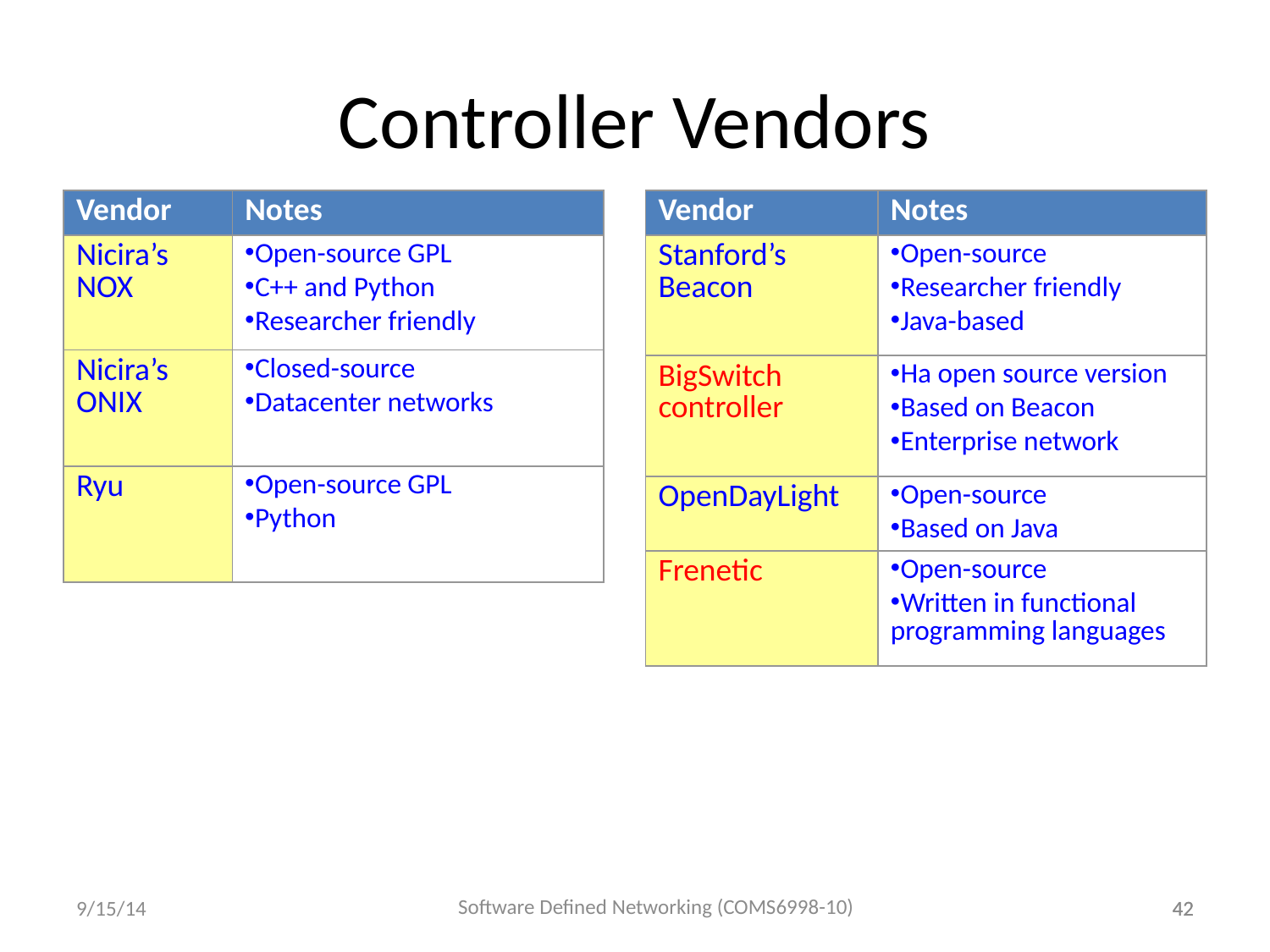

# Controller Vendors
| Vendor | Notes |
| --- | --- |
| Nicira’s NOX | Open-source GPL C++ and Python Researcher friendly |
| Nicira’s ONIX | Closed-source Datacenter networks |
| Ryu | Open-source GPL Python |
| Vendor | Notes |
| --- | --- |
| Stanford’s Beacon | Open-source Researcher friendly Java-based |
| BigSwitch controller | Ha open source version Based on Beacon Enterprise network |
| OpenDayLight | Open-source Based on Java |
| Frenetic | Open-source Written in functional programming languages |
Software Defined Networking (COMS6998-10)
9/15/14
42
42